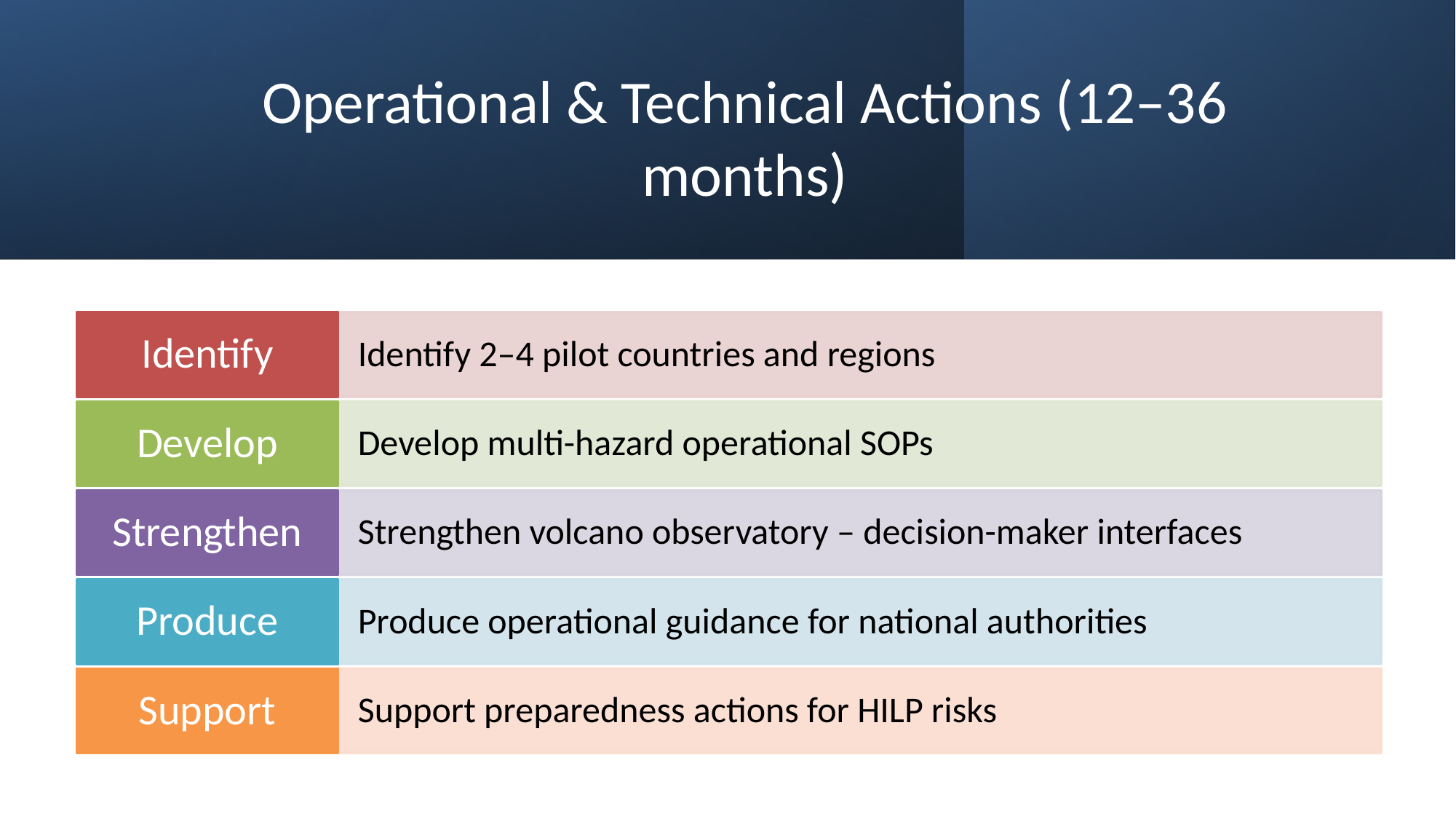

# Operational & Technical Actions (12–36 months)
Identify 2–4 pilot countries and regions
Identify
Develop multi-hazard operational SOPs
Develop
Strengthen volcano observatory – decision-maker interfaces
Strengthen
Produce operational guidance for national authorities
Produce
Support preparedness actions for HILP risks
Support